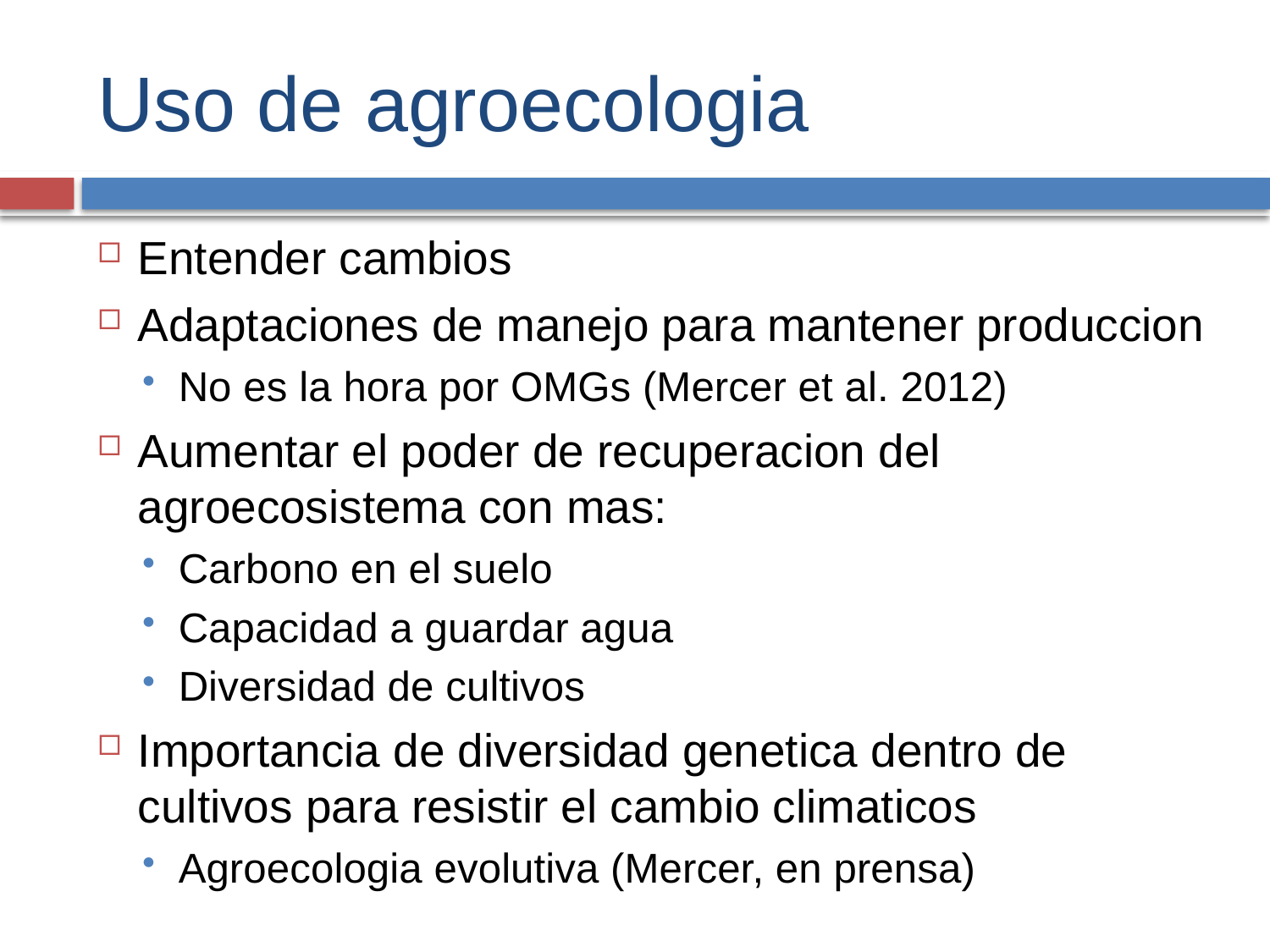

# Uso de agroecologia
Entender cambios
Adaptaciones de manejo para mantener produccion
No es la hora por OMGs (Mercer et al. 2012)
Aumentar el poder de recuperacion del agroecosistema con mas:
Carbono en el suelo
Capacidad a guardar agua
Diversidad de cultivos
Importancia de diversidad genetica dentro de cultivos para resistir el cambio climaticos
Agroecologia evolutiva (Mercer, en prensa)